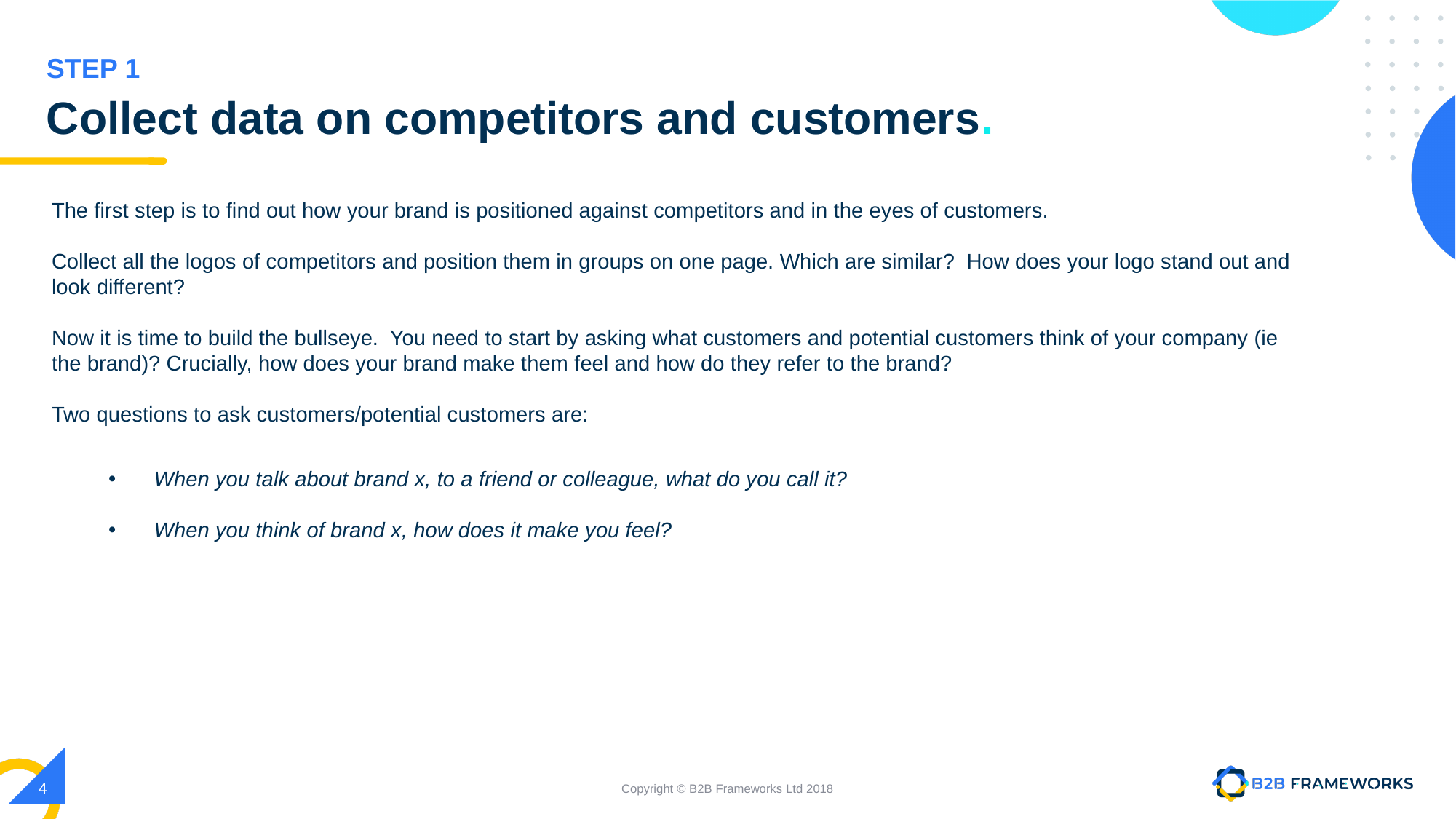

STEP 1
# Collect data on competitors and customers.
The first step is to find out how your brand is positioned against competitors and in the eyes of customers.

Collect all the logos of competitors and position them in groups on one page. Which are similar?  How does your logo stand out and look different?

Now it is time to build the bullseye.  You need to start by asking what customers and potential customers think of your company (ie the brand)? Crucially, how does your brand make them feel and how do they refer to the brand?

Two questions to ask customers/potential customers are:
When you talk about brand x, to a friend or colleague, what do you call it?

When you think of brand x, how does it make you feel?
4
Copyright © B2B Frameworks Ltd 2018